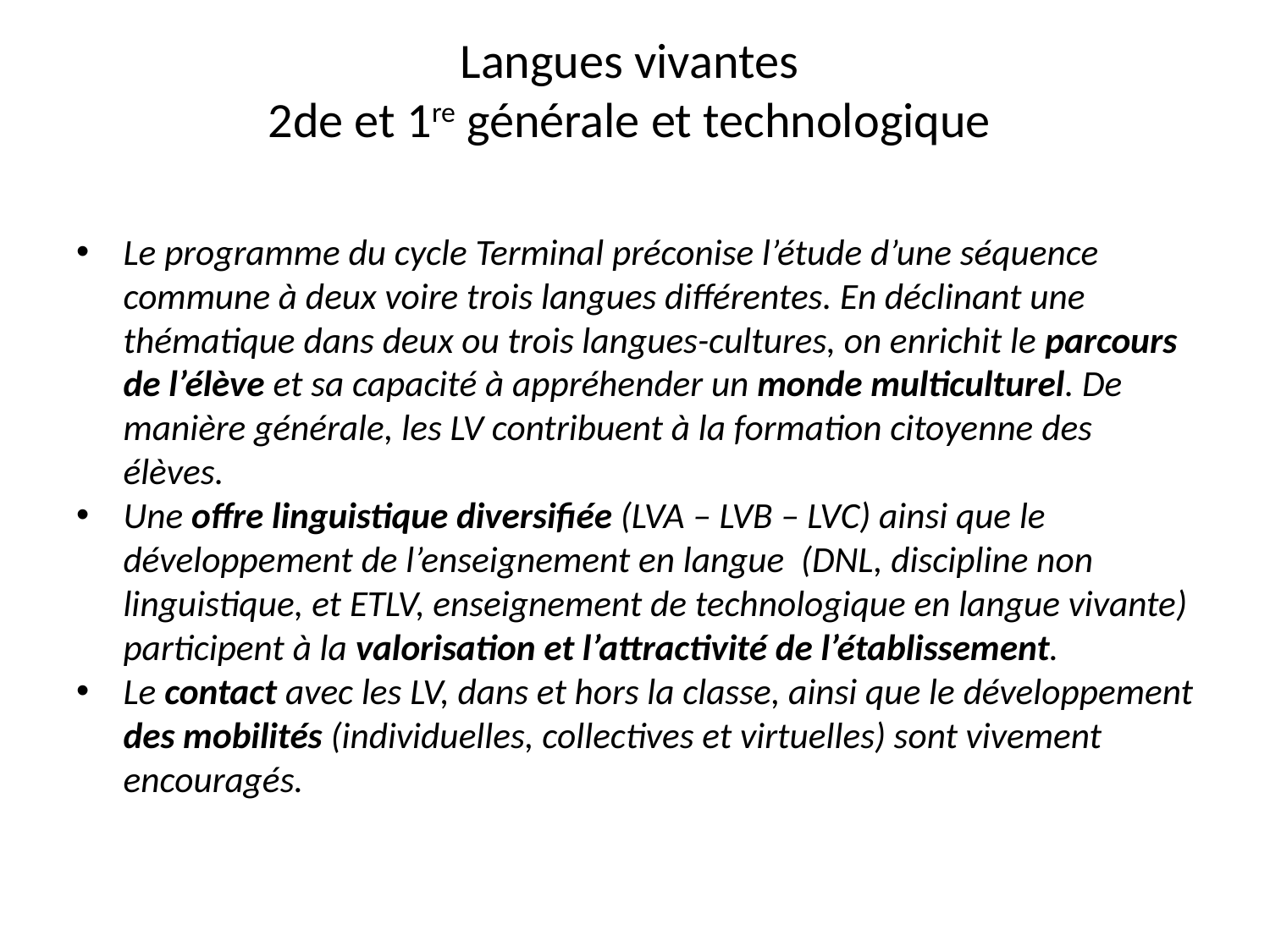

# Langues vivantes 2de et 1re générale et technologique
Le programme du cycle Terminal préconise l’étude d’une séquence commune à deux voire trois langues différentes. En déclinant une thématique dans deux ou trois langues-cultures, on enrichit le parcours de l’élève et sa capacité à appréhender un monde multiculturel. De manière générale, les LV contribuent à la formation citoyenne des élèves.
Une offre linguistique diversifiée (LVA – LVB – LVC) ainsi que le développement de l’enseignement en langue  (DNL, discipline non linguistique, et ETLV, enseignement de technologique en langue vivante) participent à la valorisation et l’attractivité de l’établissement.
Le contact avec les LV, dans et hors la classe, ainsi que le développement des mobilités (individuelles, collectives et virtuelles) sont vivement encouragés.